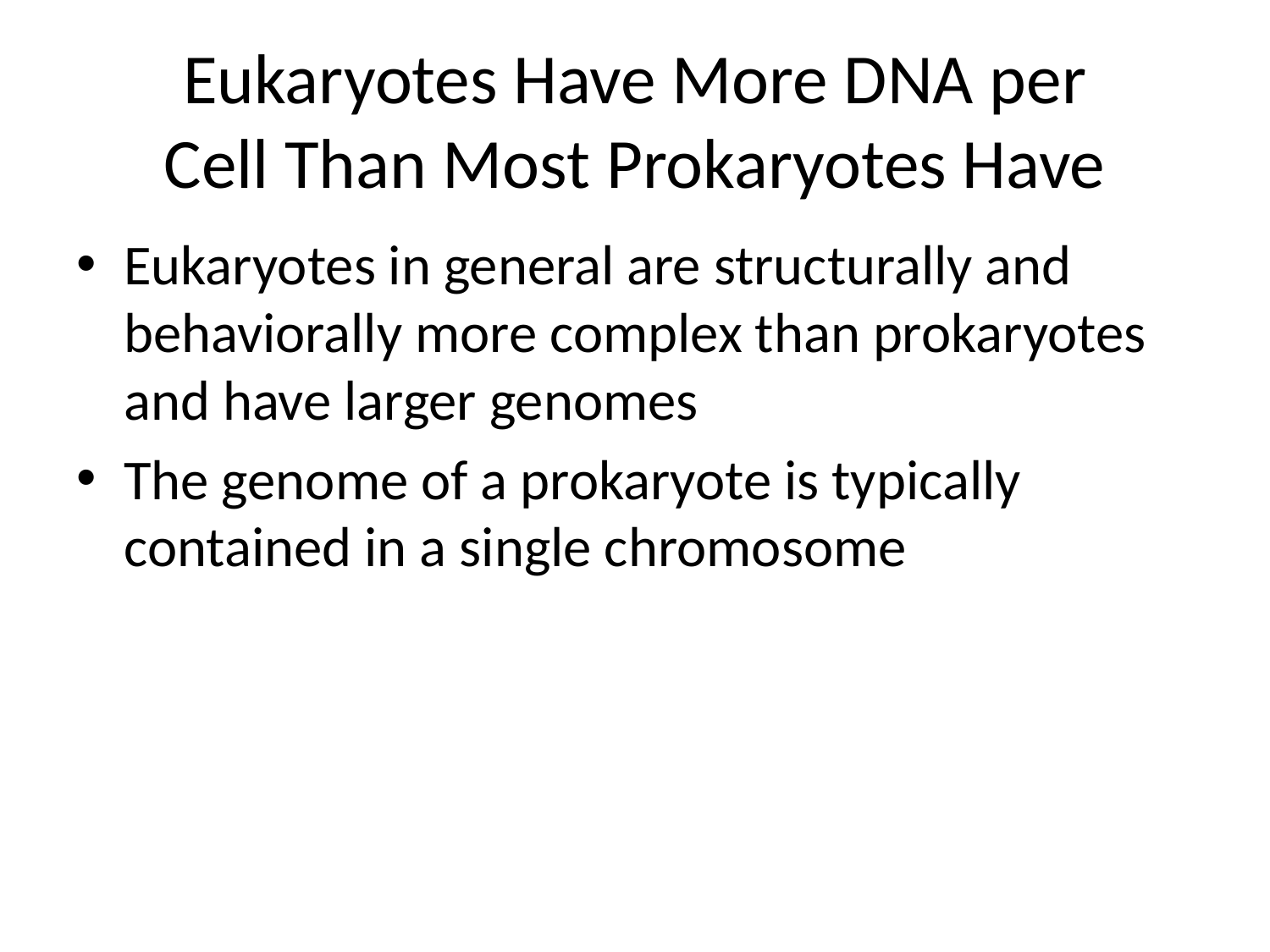

# Eukaryotes Have More DNA per Cell Than Most Prokaryotes Have
Eukaryotes in general are structurally and behaviorally more complex than prokaryotes and have larger genomes
The genome of a prokaryote is typically contained in a single chromosome